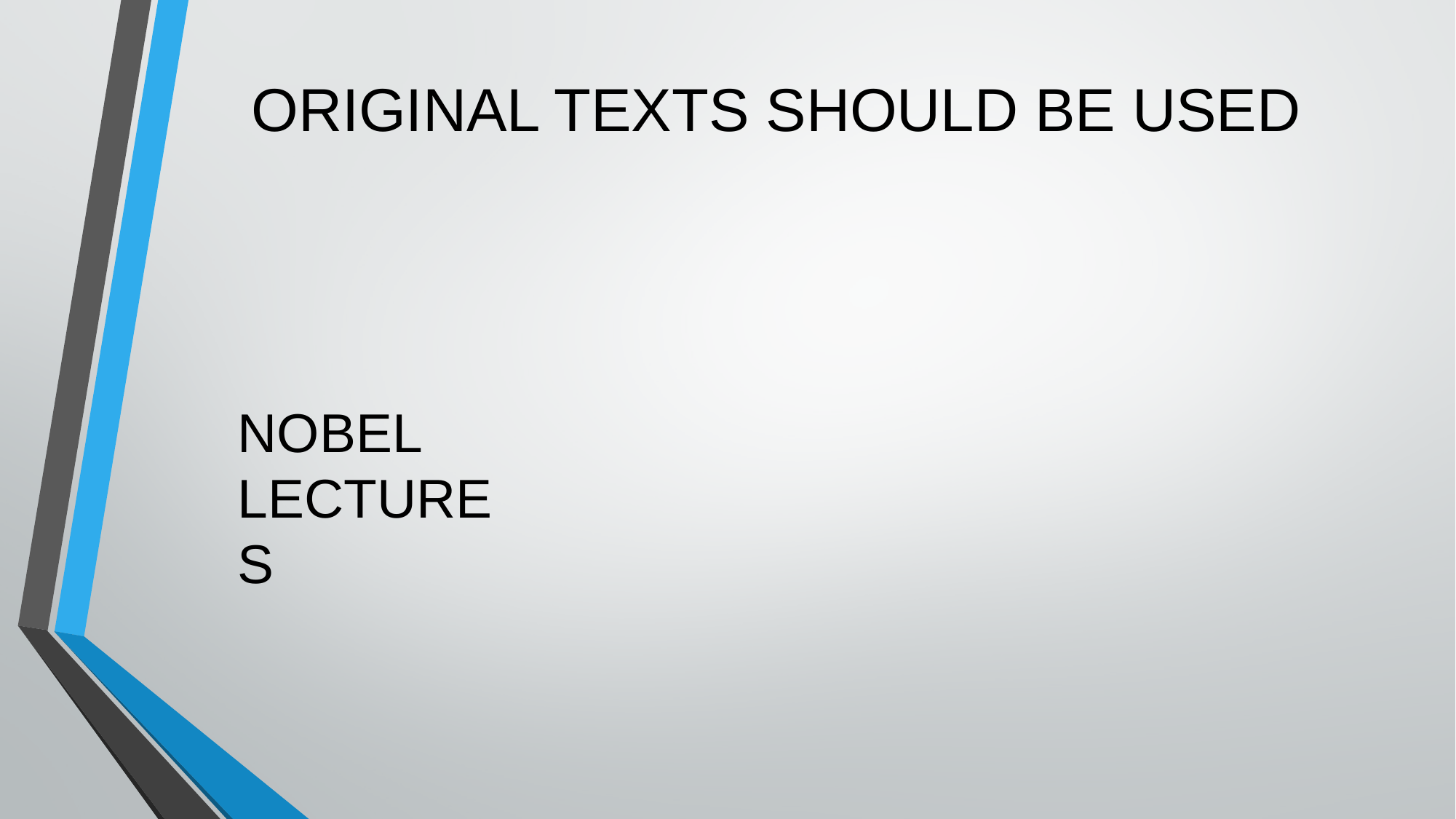

# ORIGINAL TEXTS SHOULD BE USED
NOBEL LECTURES